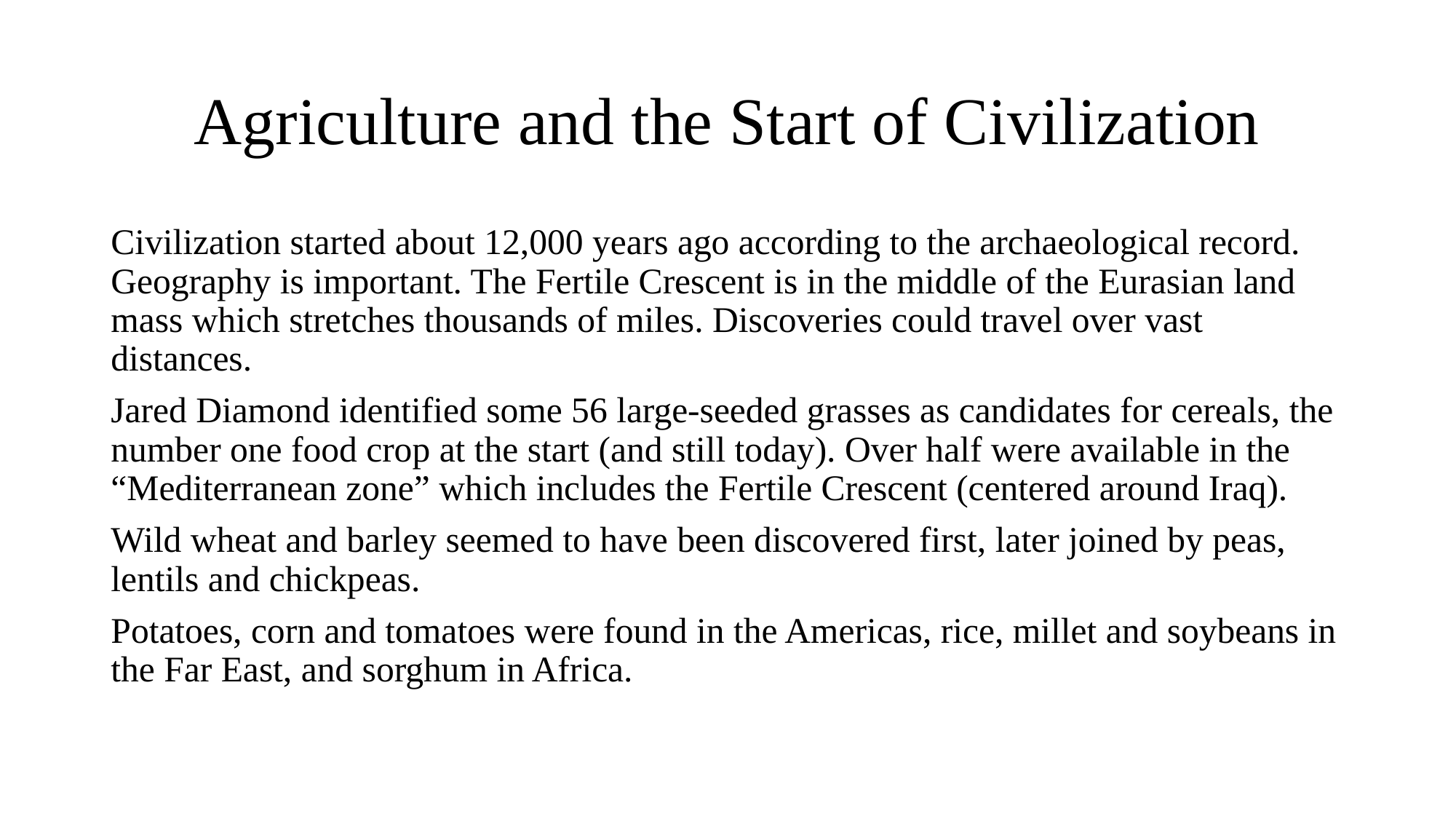

# Agriculture and the Start of Civilization
Civilization started about 12,000 years ago according to the archaeological record. Geography is important. The Fertile Crescent is in the middle of the Eurasian land mass which stretches thousands of miles. Discoveries could travel over vast distances.
Jared Diamond identified some 56 large-seeded grasses as candidates for cereals, the number one food crop at the start (and still today). Over half were available in the “Mediterranean zone” which includes the Fertile Crescent (centered around Iraq).
Wild wheat and barley seemed to have been discovered first, later joined by peas, lentils and chickpeas.
Potatoes, corn and tomatoes were found in the Americas, rice, millet and soybeans in the Far East, and sorghum in Africa.